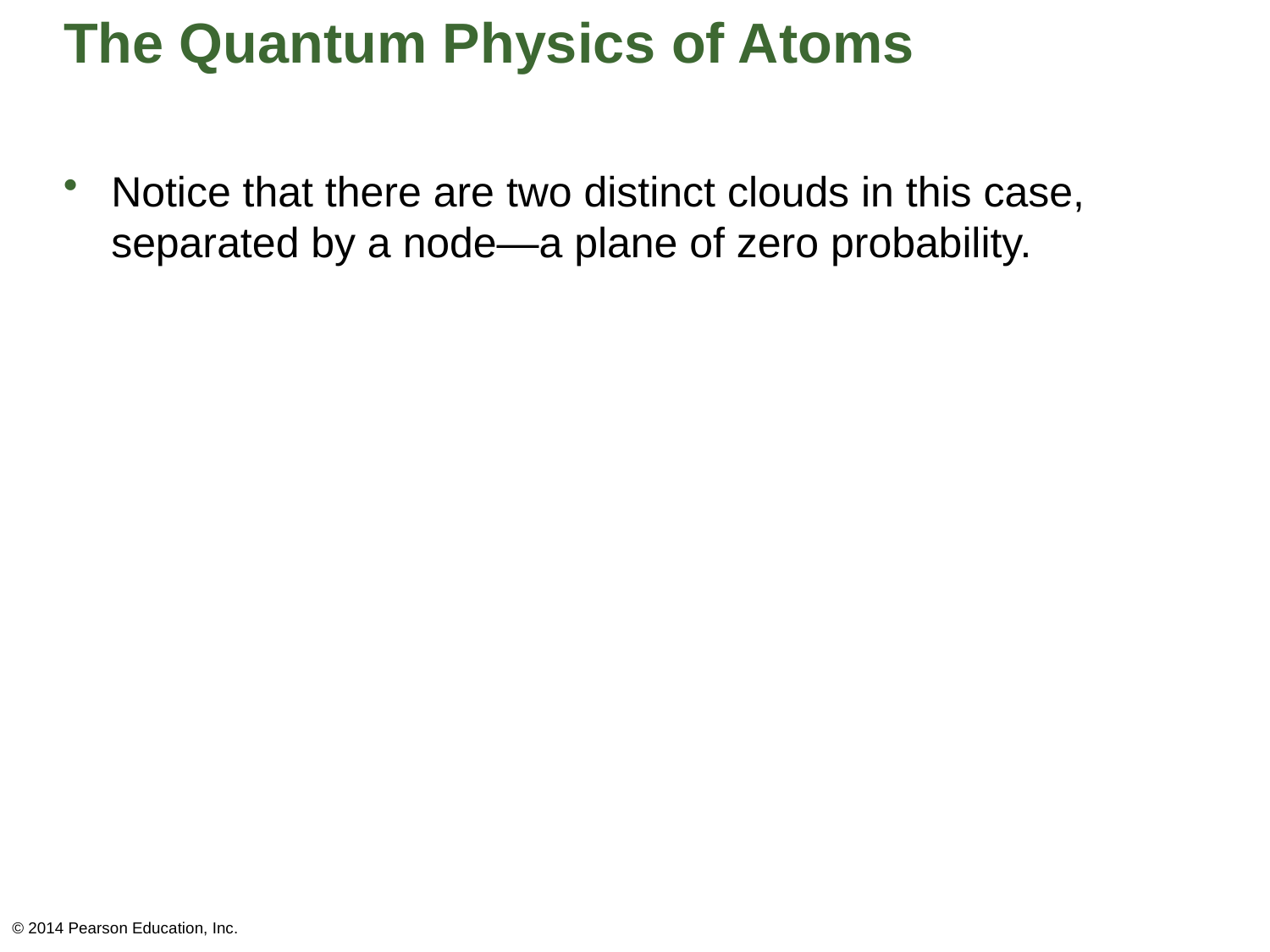

# The Quantum Physics of Atoms
Notice that there are two distinct clouds in this case, separated by a node—a plane of zero probability.
© 2014 Pearson Education, Inc.